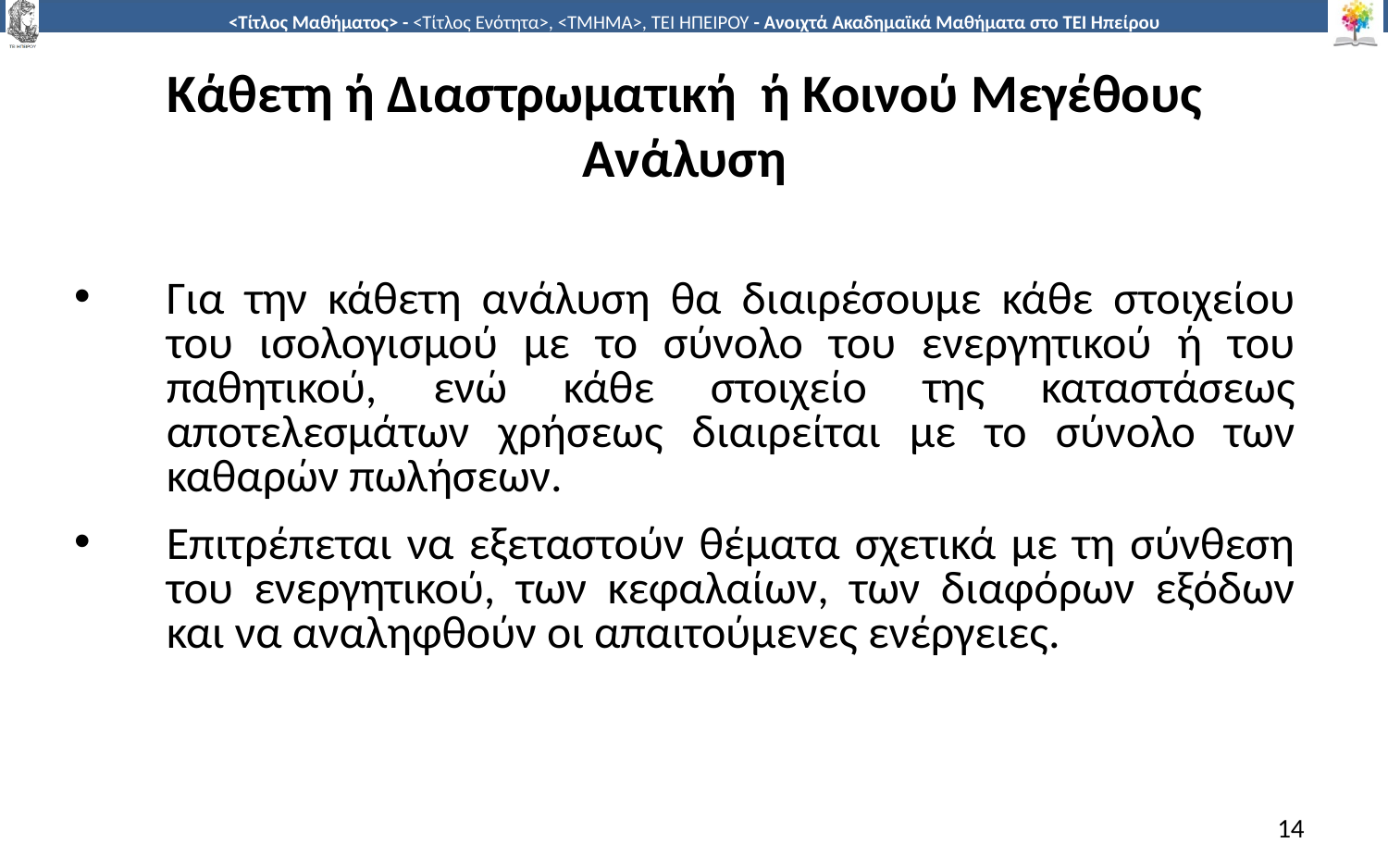

# Κάθετη ή Διαστρωματική  ή Κοινού Μεγέθους Ανάλυση

Για την κάθετη ανάλυση θα διαιρέσουμε κάθε στοιχείου του ισολογισμού με το σύνολο του ενεργητικού ή του παθητικού, ενώ κάθε στοιχείο της καταστάσεως αποτελεσμάτων χρήσεως διαιρείται με το σύνολο των καθαρών πωλήσεων.
Επιτρέπεται να εξεταστούν θέματα σχετικά με τη σύνθεση του ενεργητικού, των κεφαλαίων, των διαφόρων εξόδων και να αναληφθούν οι απαιτούμενες ενέργειες.
14